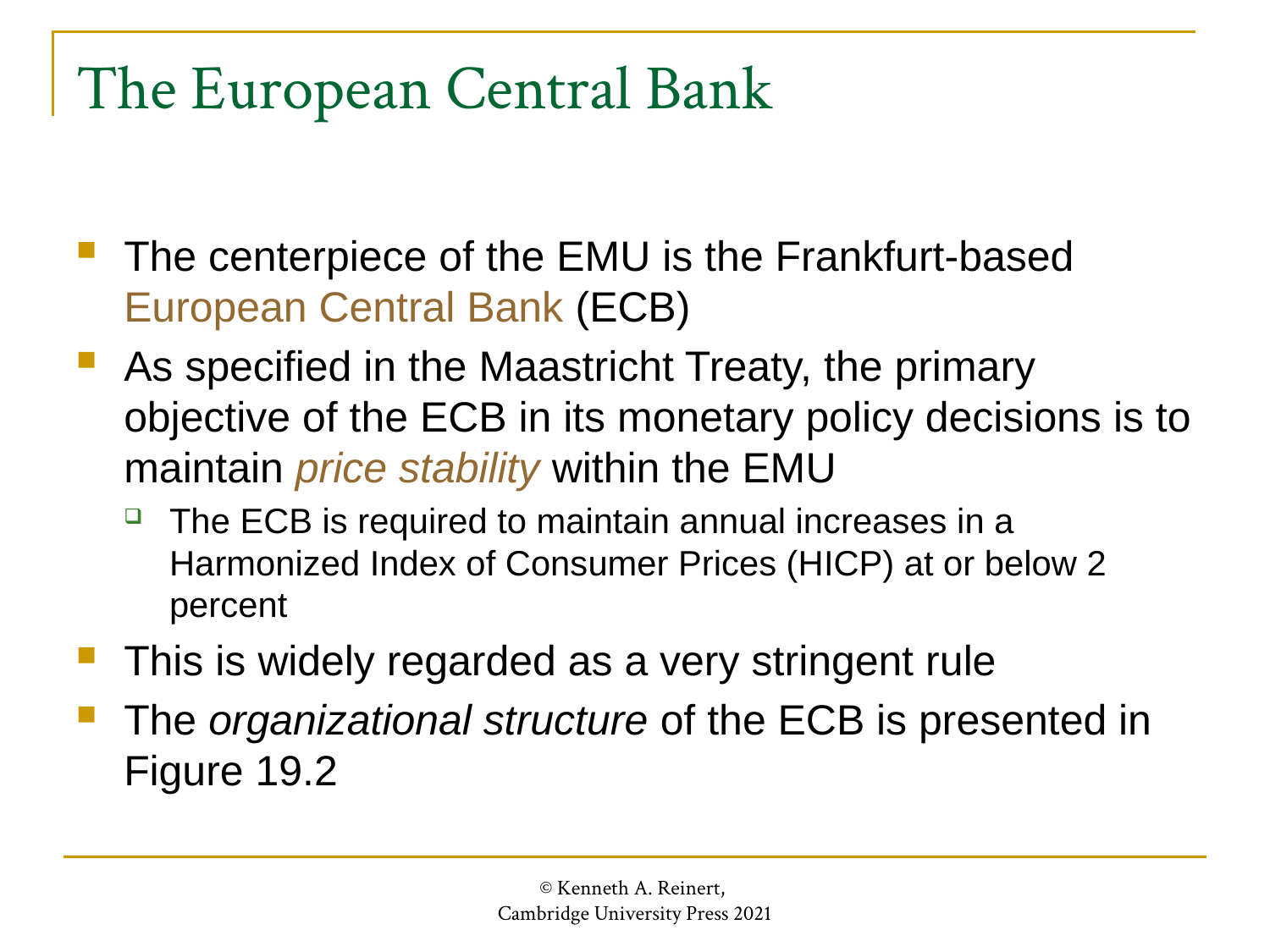

# The European Central Bank
The centerpiece of the EMU is the Frankfurt-based European Central Bank (ECB)
As specified in the Maastricht Treaty, the primary objective of the ECB in its monetary policy decisions is to maintain price stability within the EMU
The ECB is required to maintain annual increases in a Harmonized Index of Consumer Prices (HICP) at or below 2 percent
This is widely regarded as a very stringent rule
The organizational structure of the ECB is presented in Figure 19.2
© Kenneth A. Reinert,
Cambridge University Press 2021